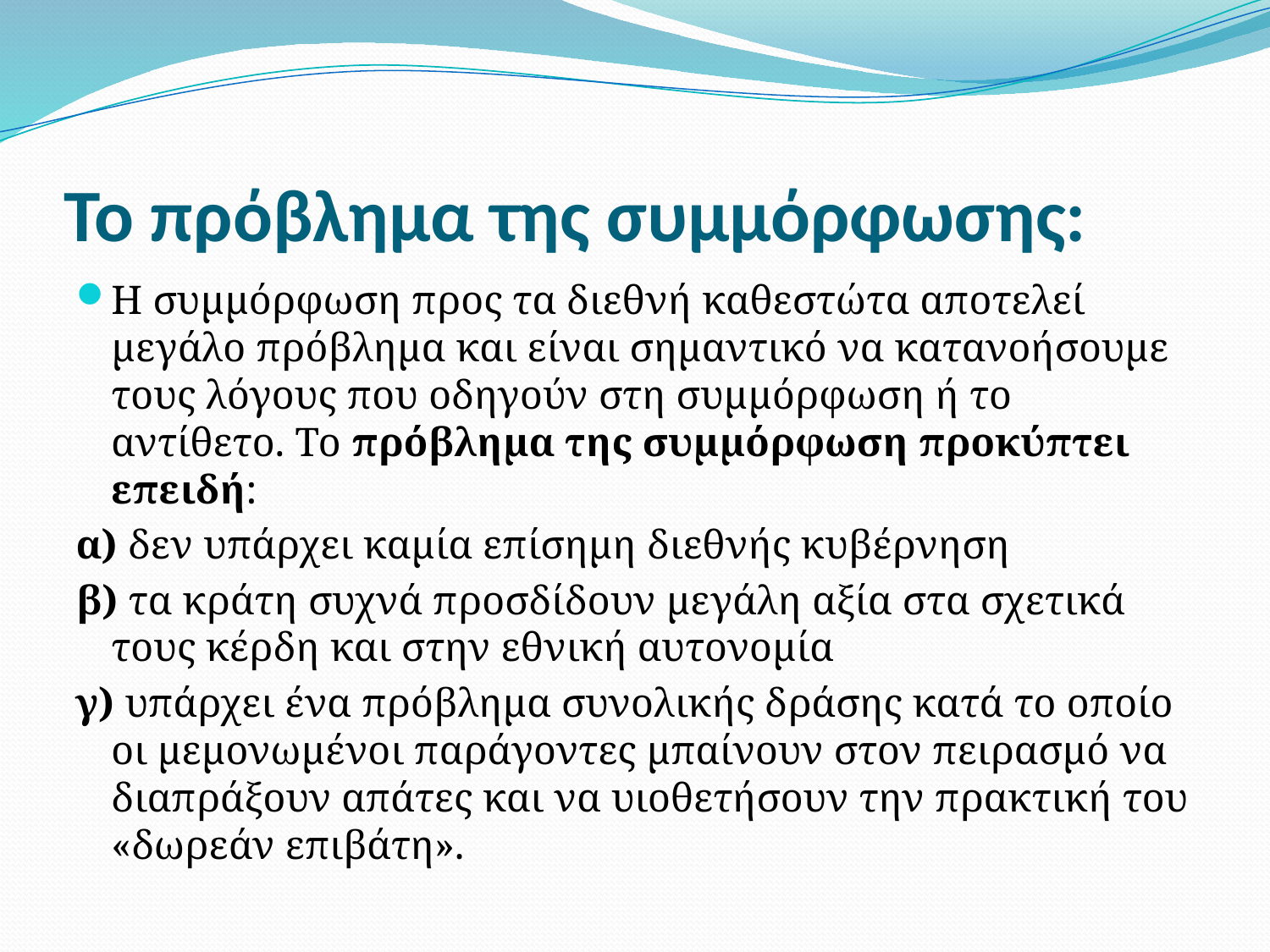

# Το πρόβλημα της συμμόρφωσης:
Η συμμόρφωση προς τα διεθνή καθεστώτα αποτελεί μεγάλο πρόβλημα και είναι σημαντικό να κατανοήσουμε τους λόγους που οδηγούν στη συμμόρφωση ή το αντίθετο. Το πρόβλημα της συμμόρφωση προκύπτει επειδή:
α) δεν υπάρχει καμία επίσημη διεθνής κυβέρνηση
β) τα κράτη συχνά προσδίδουν μεγάλη αξία στα σχετικά τους κέρδη και στην εθνική αυτονομία
γ) υπάρχει ένα πρόβλημα συνολικής δράσης κατά το οποίο οι μεμονωμένοι παράγοντες μπαίνουν στον πειρασμό να διαπράξουν απάτες και να υιοθετήσουν την πρακτική του «δωρεάν επιβάτη».